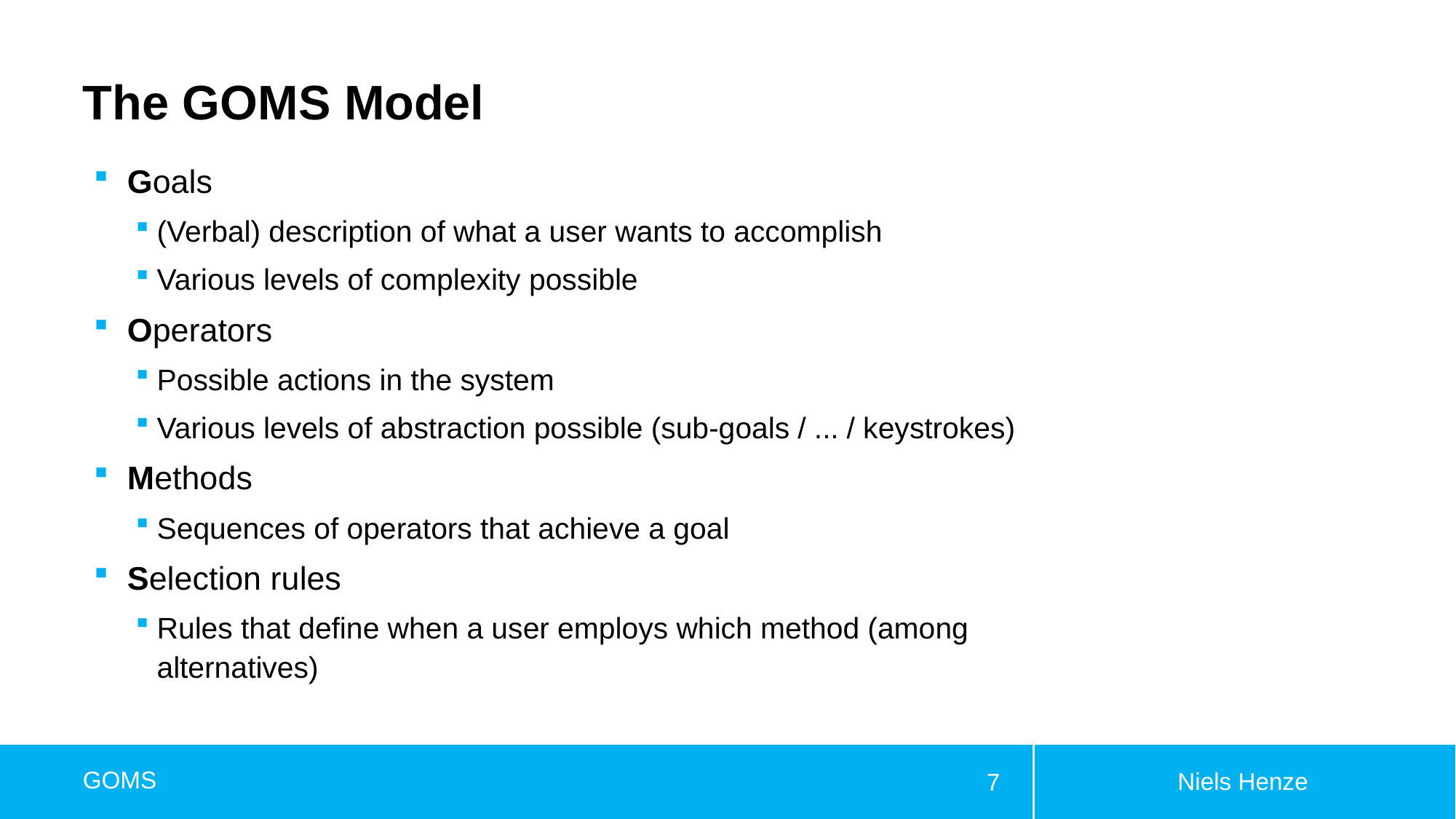

# The GOMS Model
Goals
(Verbal) description of what a user wants to accomplish
Various levels of complexity possible
Operators
Possible actions in the system
Various levels of abstraction possible (sub-goals / ... / keystrokes)
Methods
Sequences of operators that achieve a goal
Selection rules
Rules that define when a user employs which method (among alternatives)

Niels Henze
GOMS
7